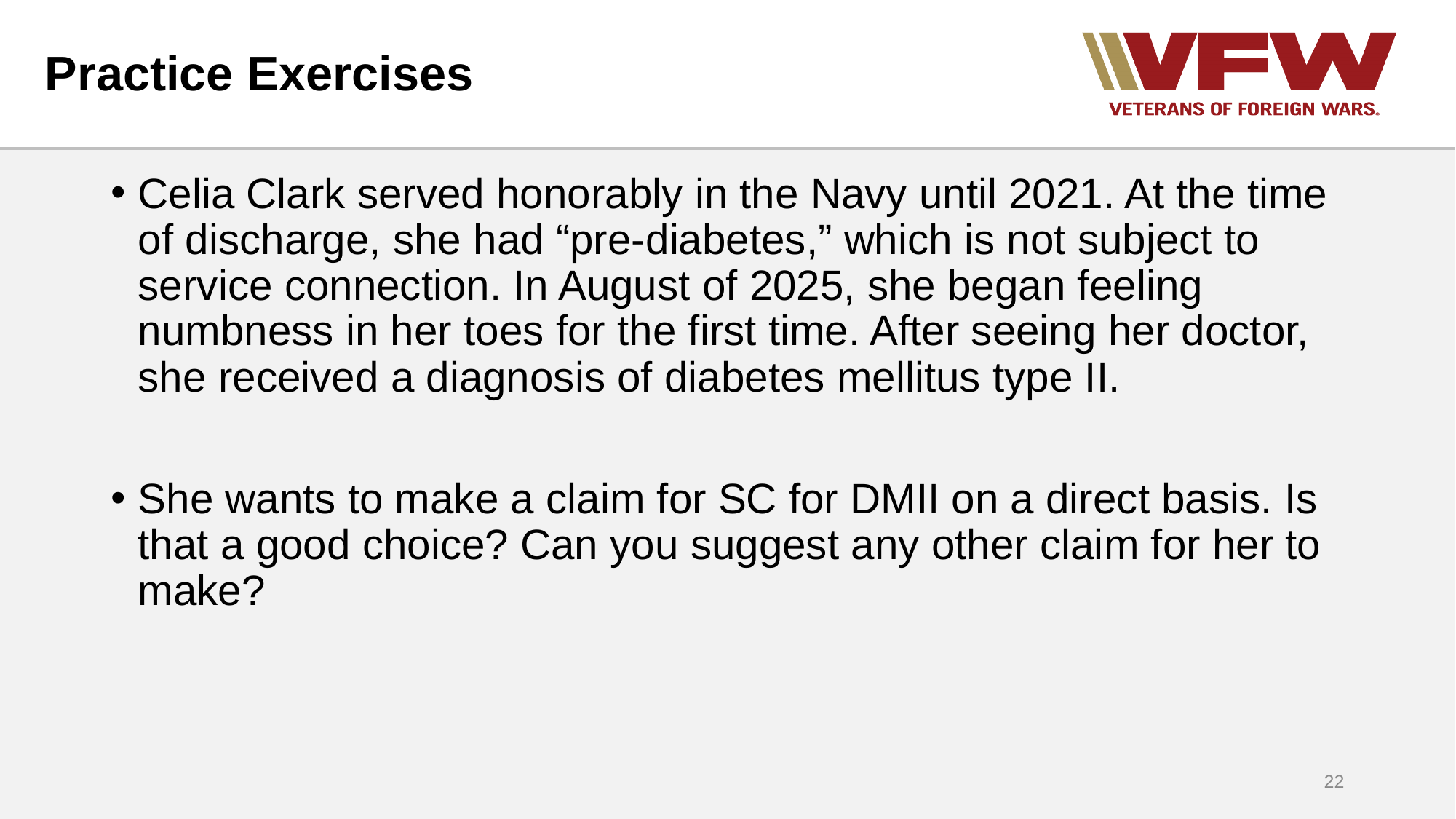

# Practice Exercises
Celia Clark served honorably in the Navy until 2021. At the time of discharge, she had “pre-diabetes,” which is not subject to service connection. In August of 2025, she began feeling numbness in her toes for the first time. After seeing her doctor, she received a diagnosis of diabetes mellitus type II.

She wants to make a claim for SC for DMII on a direct basis. Is that a good choice? Can you suggest any other claim for her to make?

22